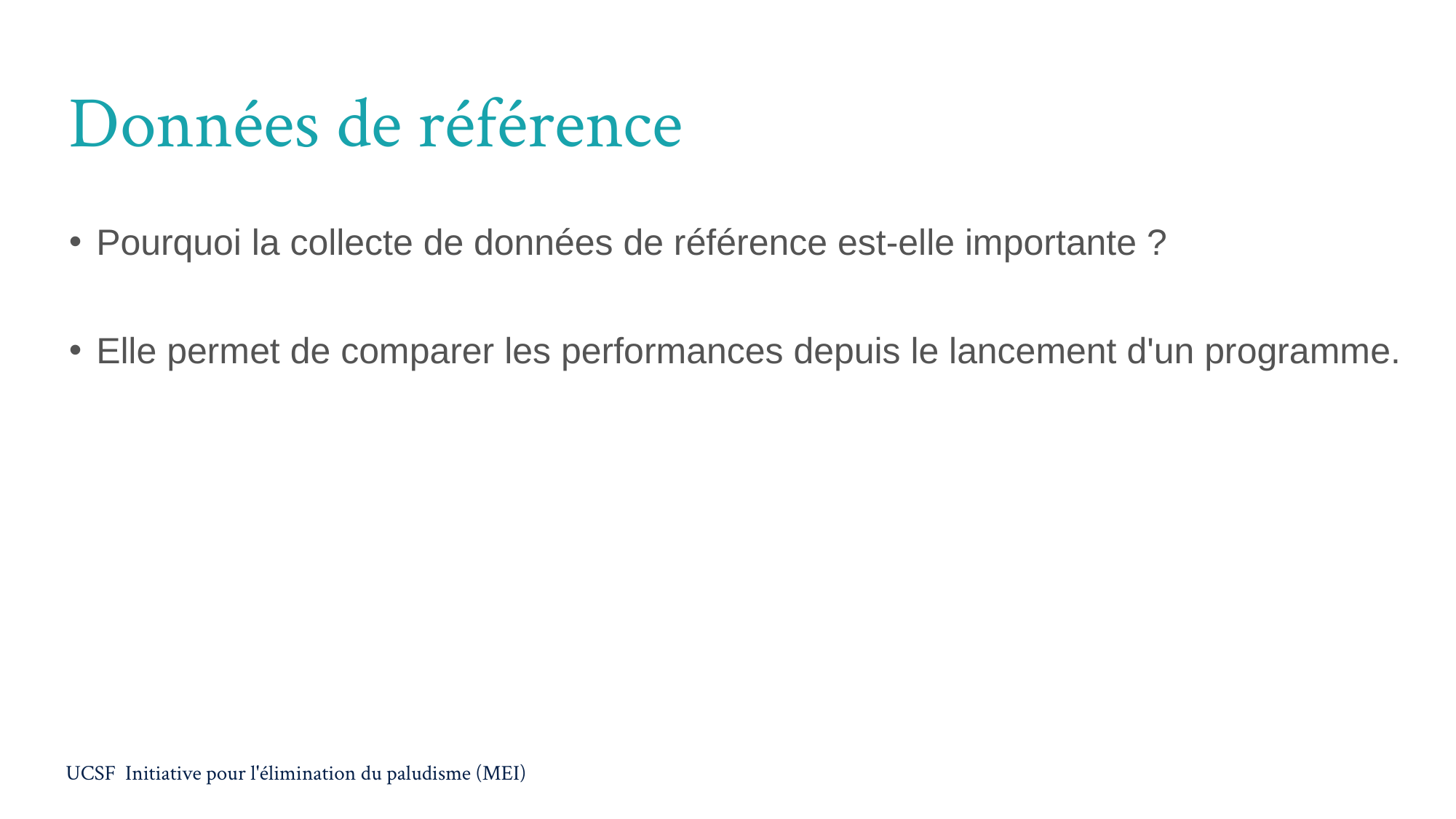

# Données de référence
Pourquoi la collecte de données de référence est-elle importante ?

Elle permet de comparer les performances depuis le lancement d'un programme.